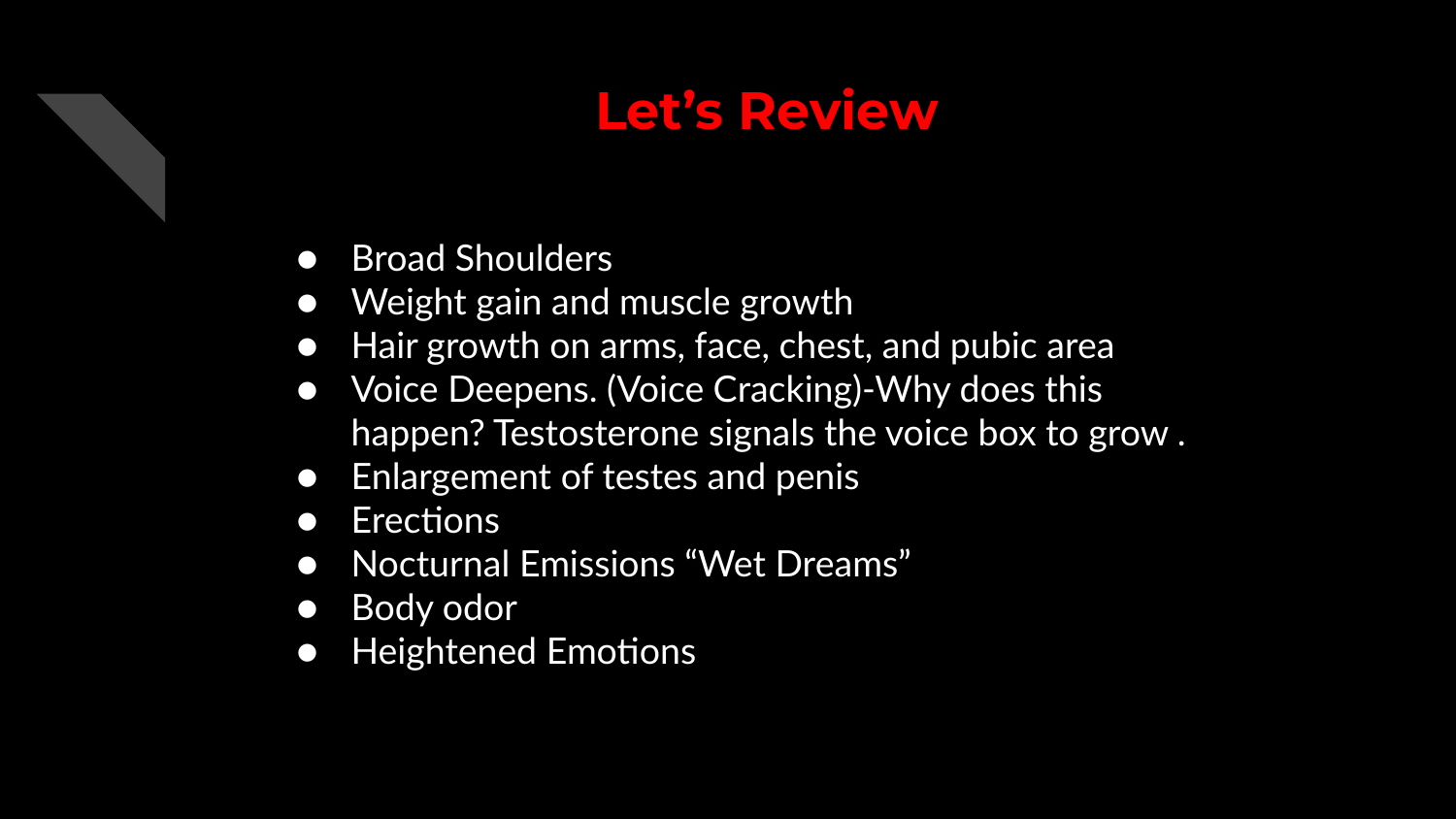

# Let’s Review
Broad Shoulders
Weight gain and muscle growth
Hair growth on arms, face, chest, and pubic area
Voice Deepens. (Voice Cracking)-Why does this happen? Testosterone signals the voice box to grow .
Enlargement of testes and penis
Erections
Nocturnal Emissions “Wet Dreams”
Body odor
Heightened Emotions